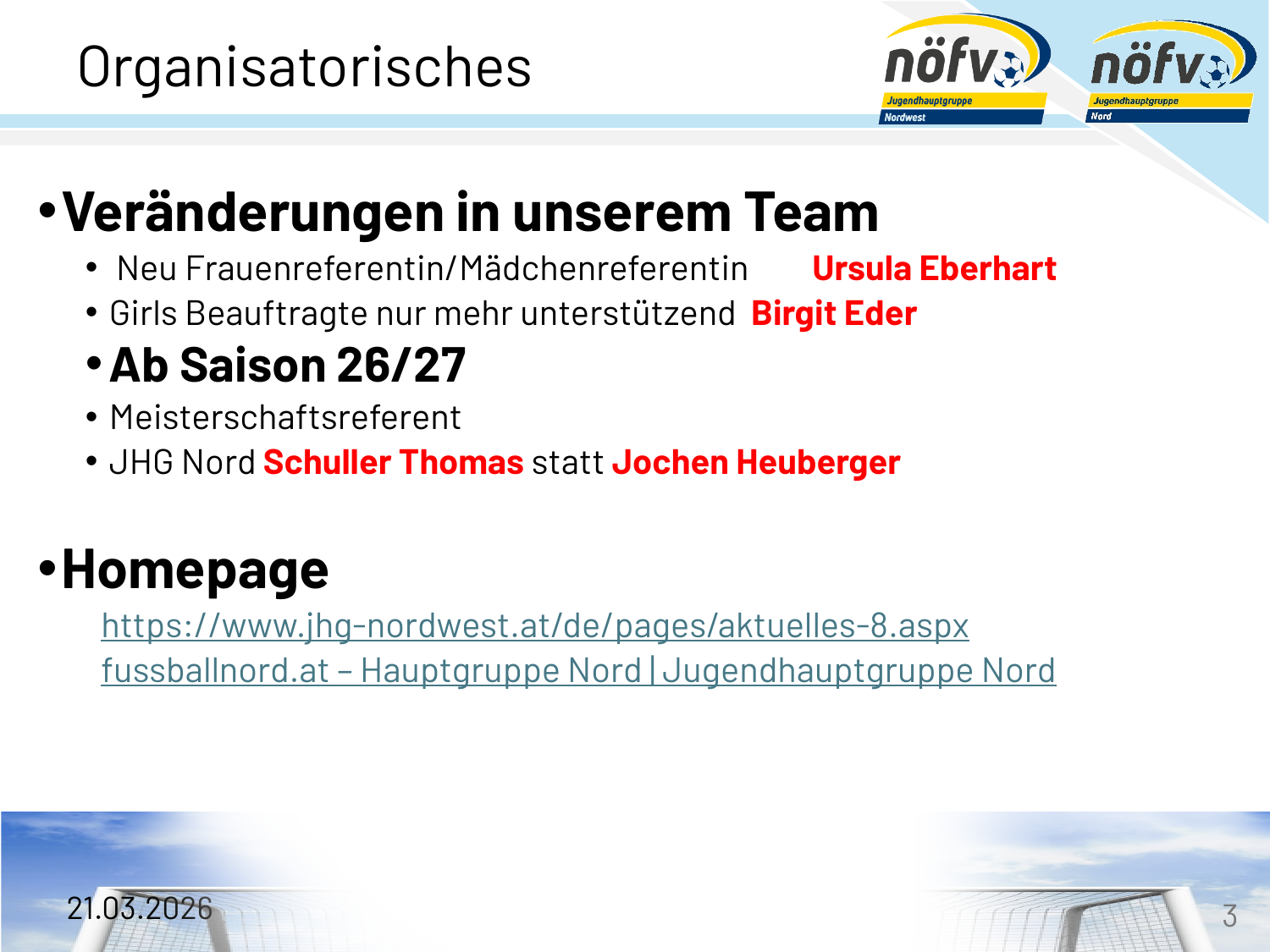

# Organisatorisches
Veränderungen in unserem Team
 Neu Frauenreferentin/Mädchenreferentin         Ursula Eberhart
Girls Beauftragte nur mehr unterstützend 	 Birgit Eder
Ab Saison 26/27
Meisterschaftsreferent
JHG Nord Schuller Thomas statt Jochen Heuberger

Homepage
https://www.jhg-nordwest.at/de/pages/aktuelles-8.aspx
fussballnord.at – Hauptgruppe Nord | Jugendhauptgruppe Nord

3